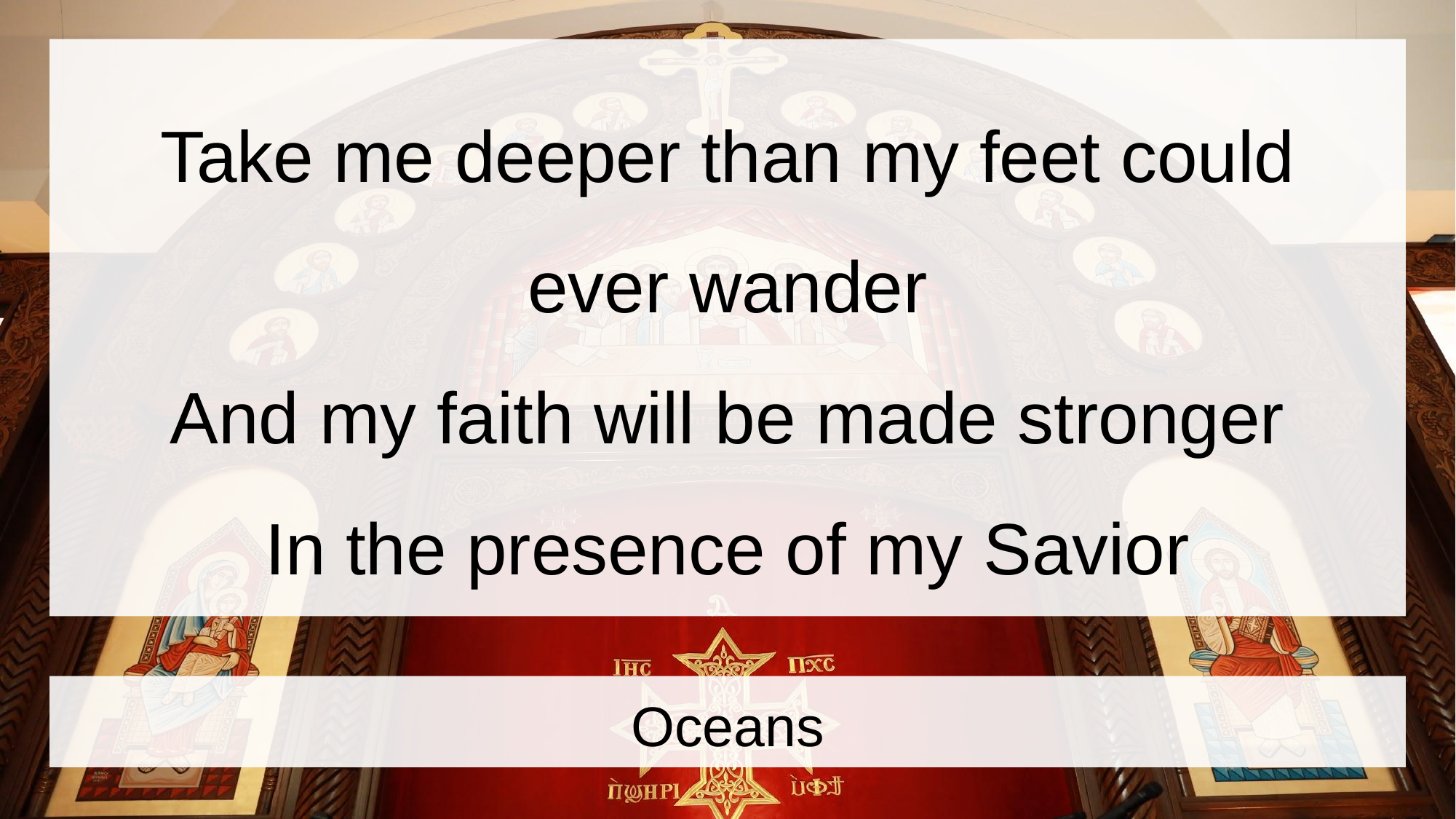

Take me deeper than my feet could
ever wander
And my faith will be made stronger
In the presence of my Savior
# Oceans